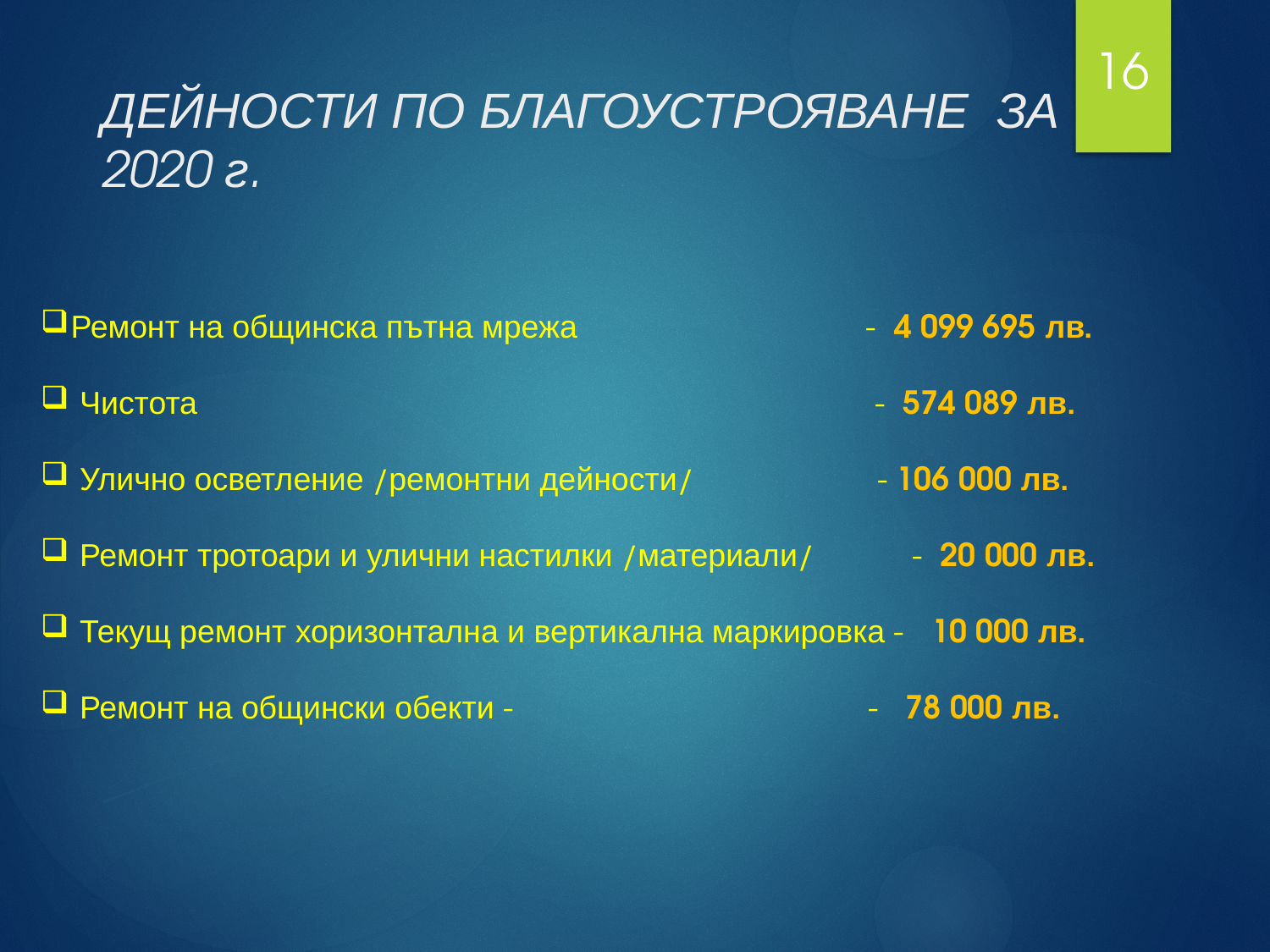

16
# ДЕЙНОСТИ ПО БЛАГОУСТРОЯВАНЕ  ЗА 2020 г.

Ремонт на общинска пътна мрежа	    	                  -  4 099 695 лв.

 Чистота					                   -  574 089 лв.

 Улично осветление /ремонтни дейности/          	     - 106 000 лв.

 Ремонт тротоари и улични настилки /материали/           -  20 000 лв.

 Текущ ремонт хоризонтална и вертикална маркировка -   10 000 лв.

 Ремонт на общински обекти - 			    -   78 000 лв.